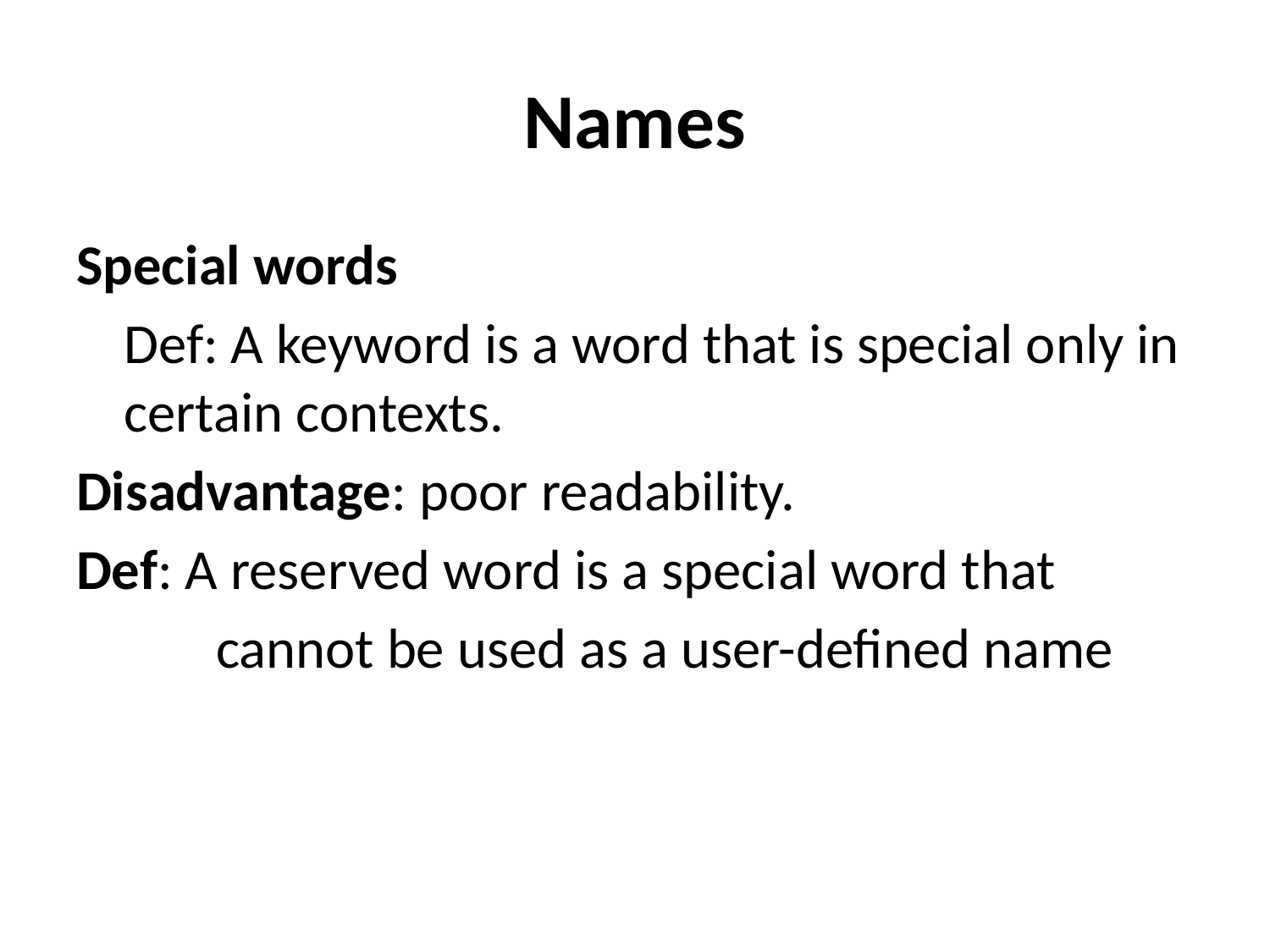

# Names
Special words
	Def: A keyword is a word that is special only in certain contexts.
Disadvantage: poor readability.
Def: A reserved word is a special word that
           cannot be used as a user-defined name